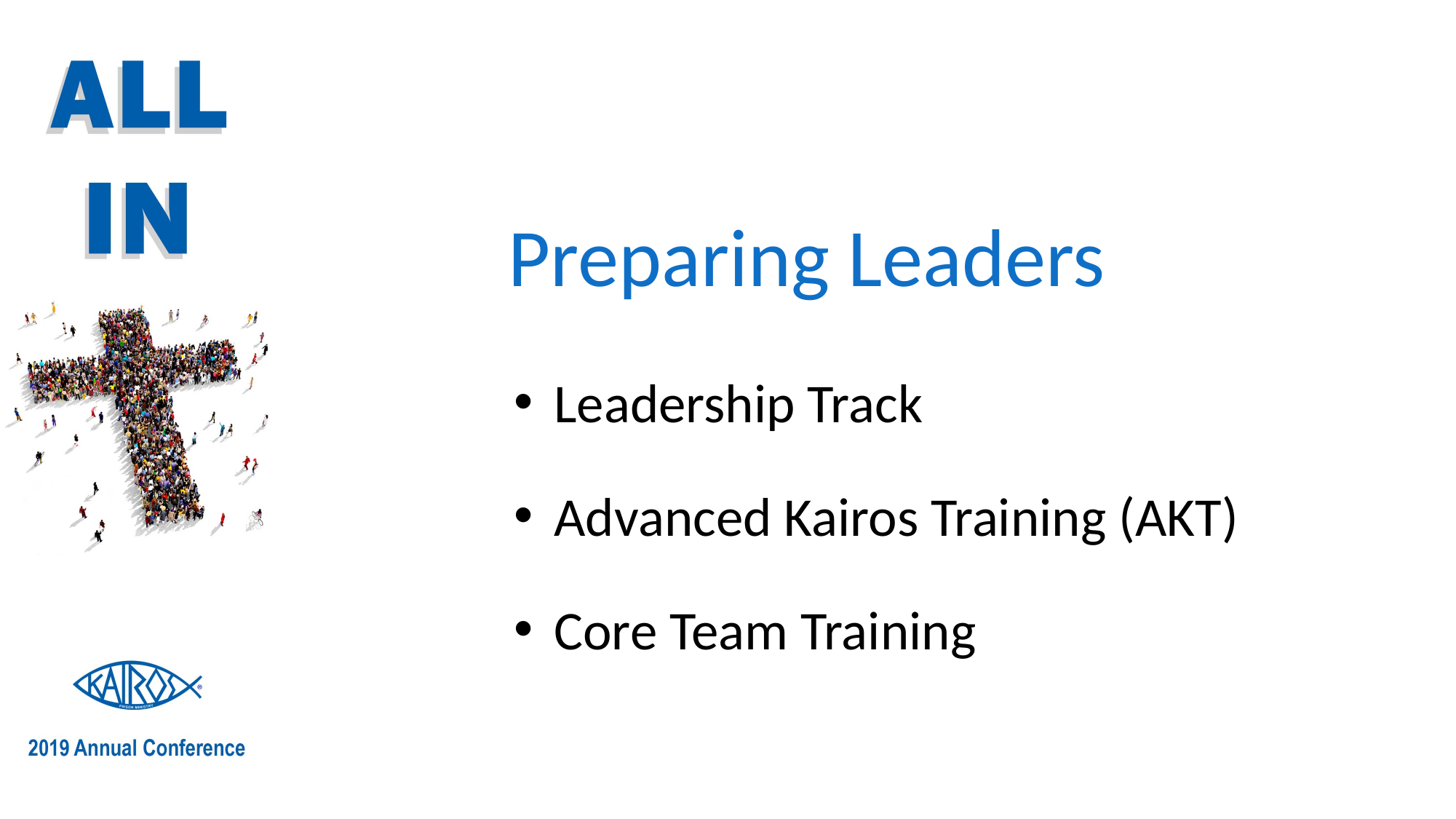

# Preparing Leaders
 Leadership Track
 Advanced Kairos Training (AKT)
 Core Team Training